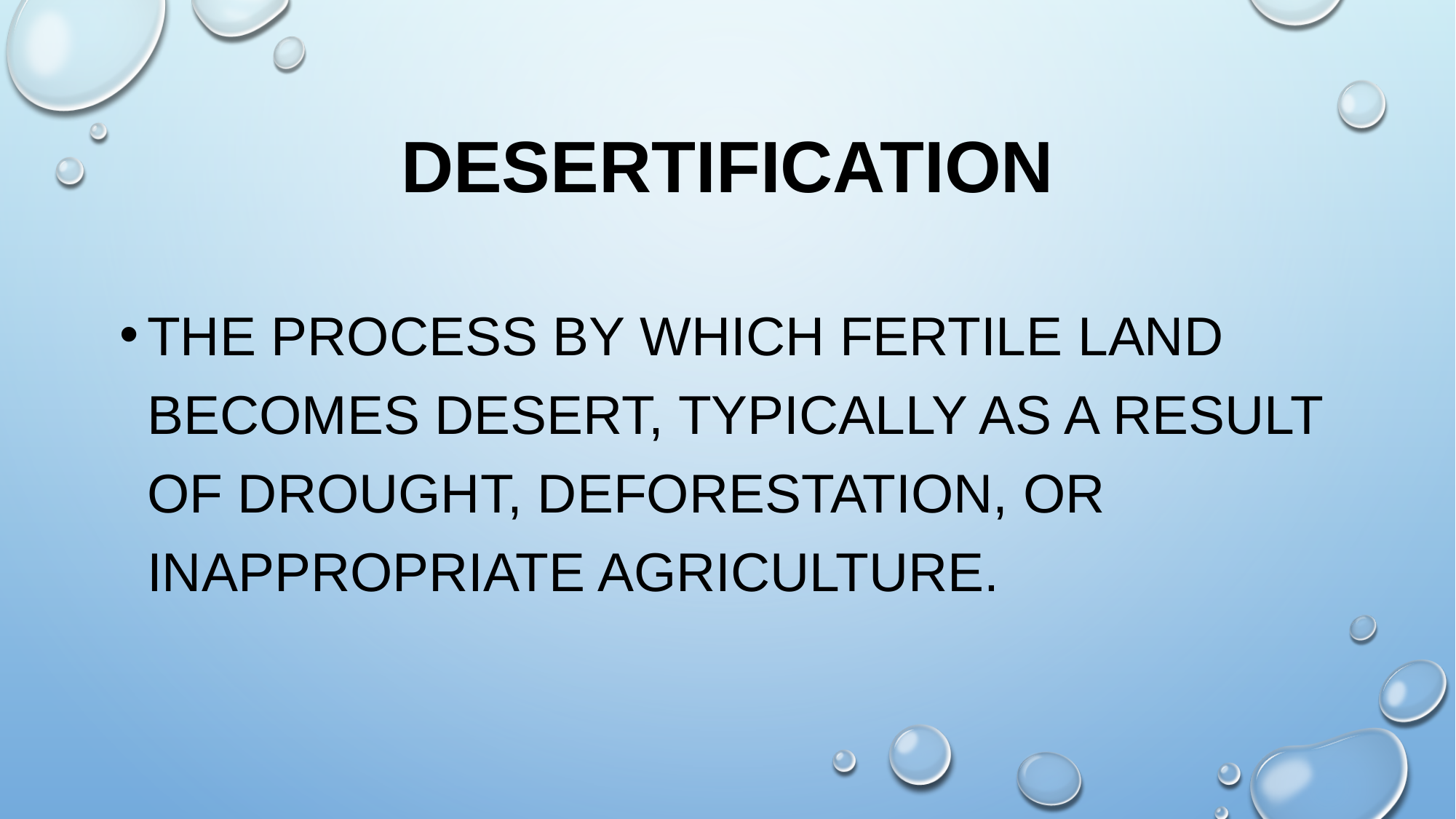

# desertification
the process by which fertile land becomes desert, typically as a result of drought, deforestation, or inappropriate agriculture.